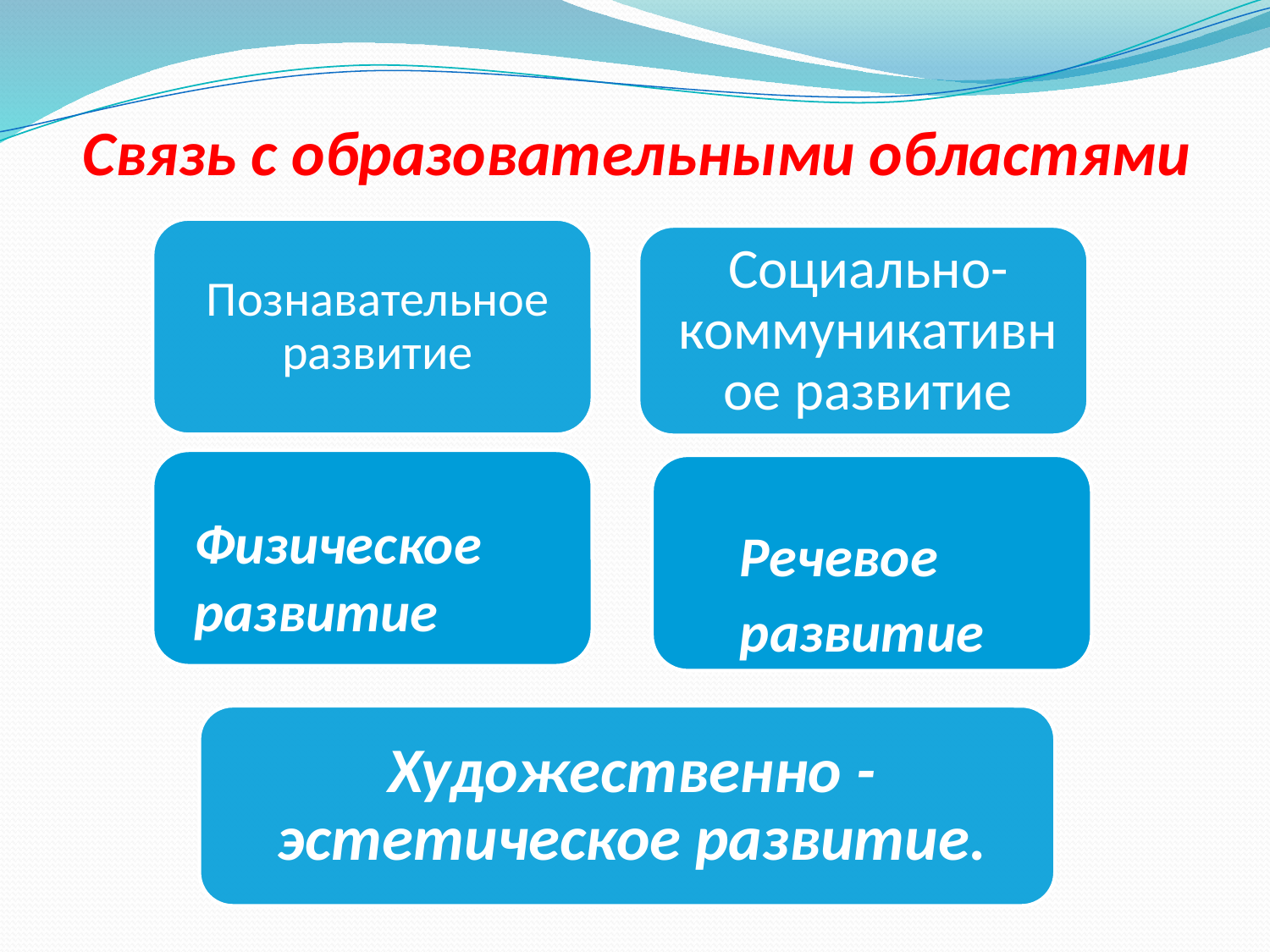

Связь с образовательными областями
Познавательное развитие
Социально-коммуникативное развитие

Физическое
развитие
     Речевое
     развитие​
Художественно -эстетическое развитие.​